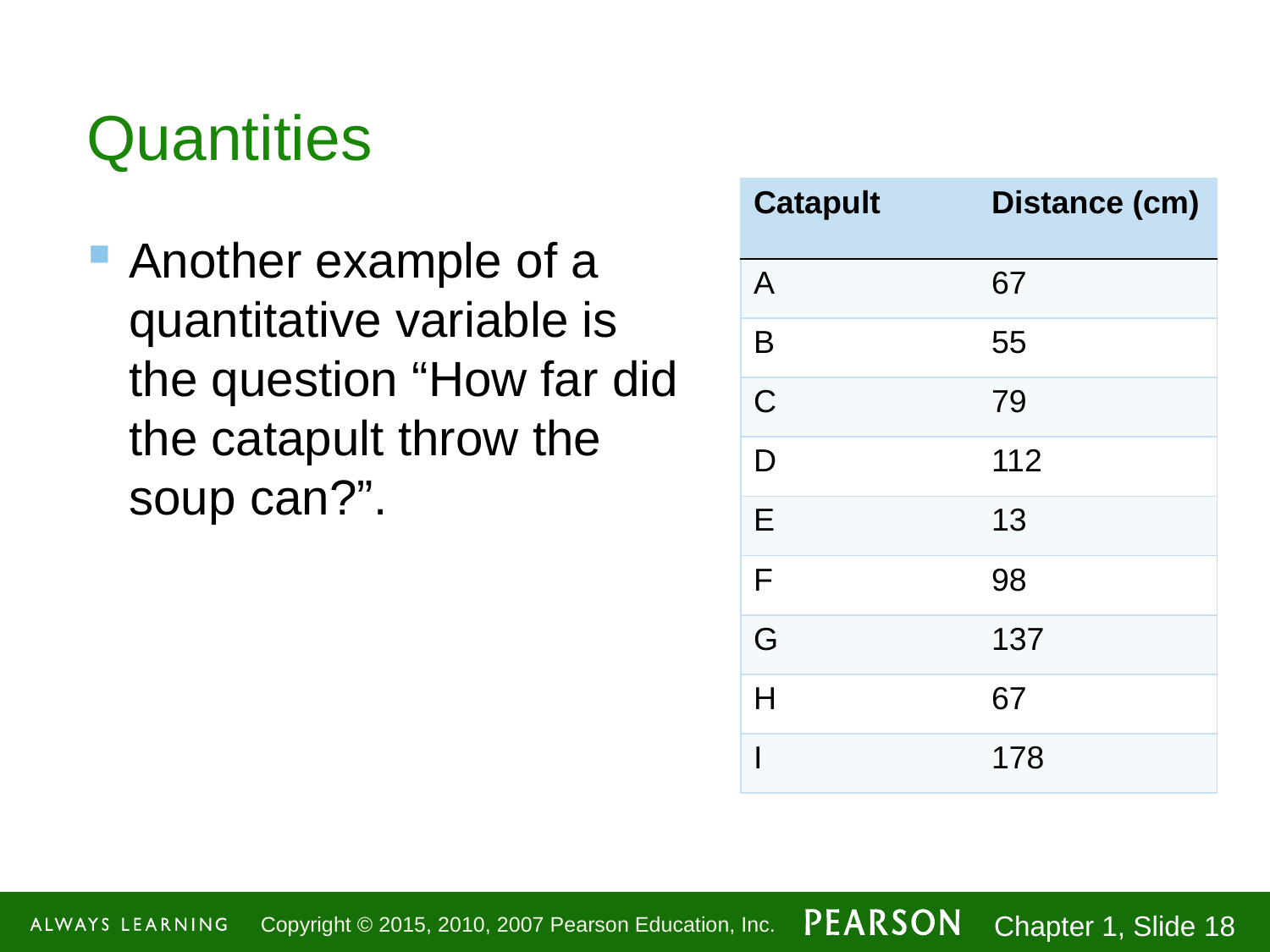

# Quantities
| Catapult | Distance (cm) |
| --- | --- |
| A | 67 |
| B | 55 |
| C | 79 |
| D | 112 |
| E | 13 |
| F | 98 |
| G | 137 |
| H | 67 |
| I | 178 |
Another example of a quantitative variable is the question “How far did the catapult throw the soup can?”.